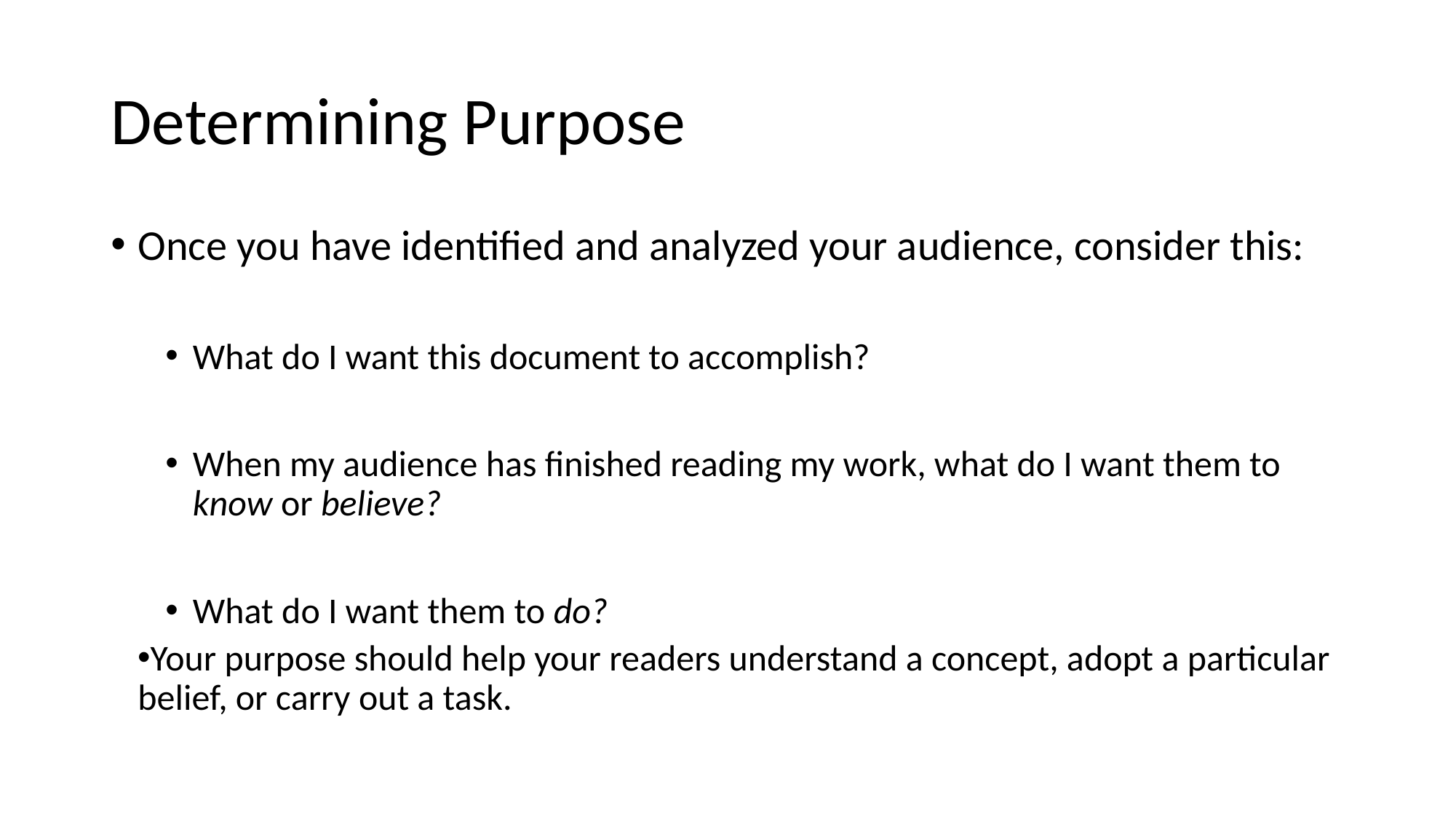

# Determining Purpose
Once you have identified and analyzed your audience, consider this:

What do I want this document to accomplish?

When my audience has finished reading my work, what do I want them to know or believe?

What do I want them to do?
Your purpose should help your readers understand a concept, adopt a particular belief, or carry out a task.